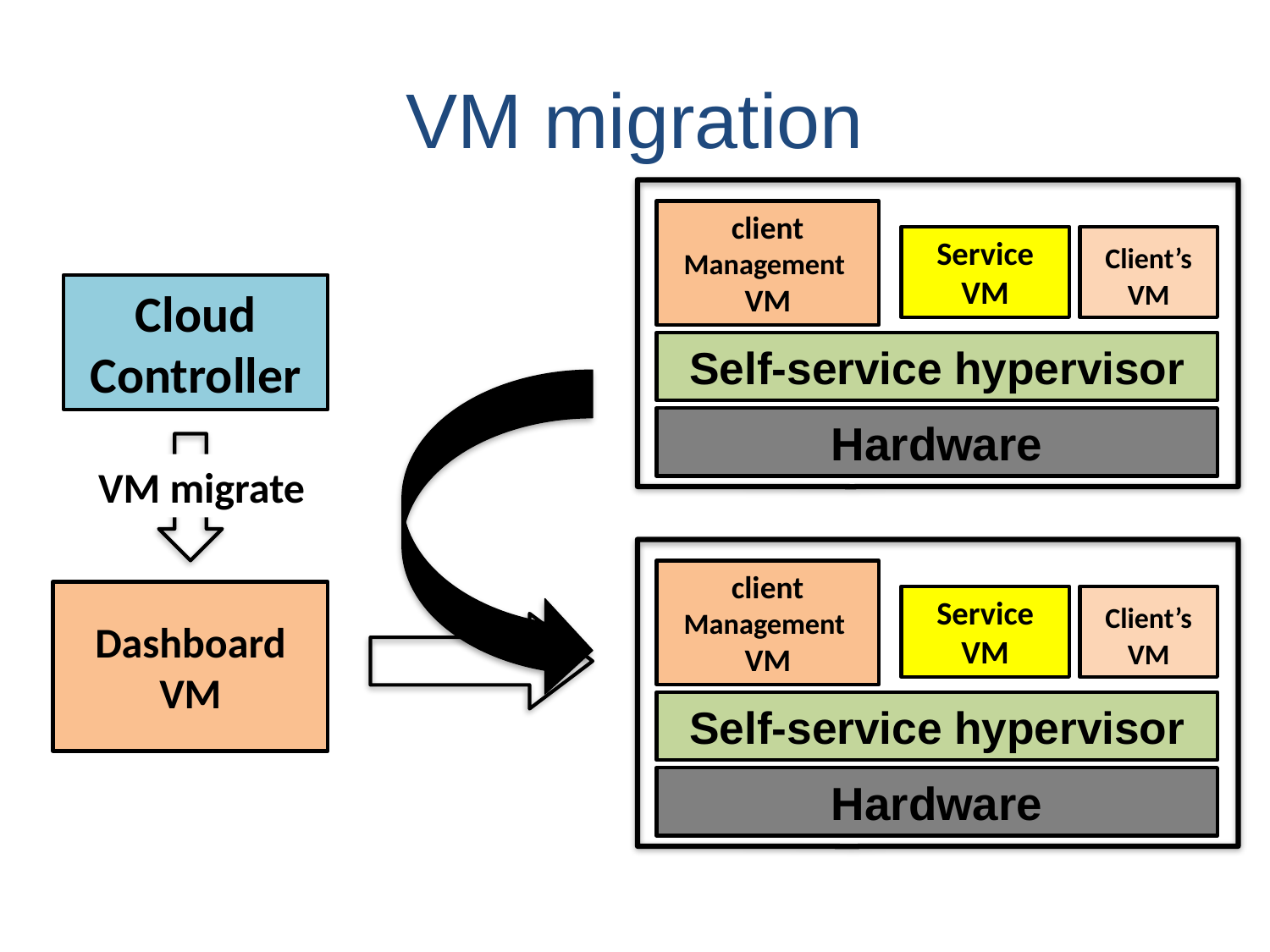

# VM migration

client
Management
VM
Service VM
Client’s VM
Cloud
Controller
Self-service hypervisor

Hardware
VM migrate

client
Management
VM
Dashboard
VM
Service VM
Client’s VM

Self-service hypervisor
Hardware